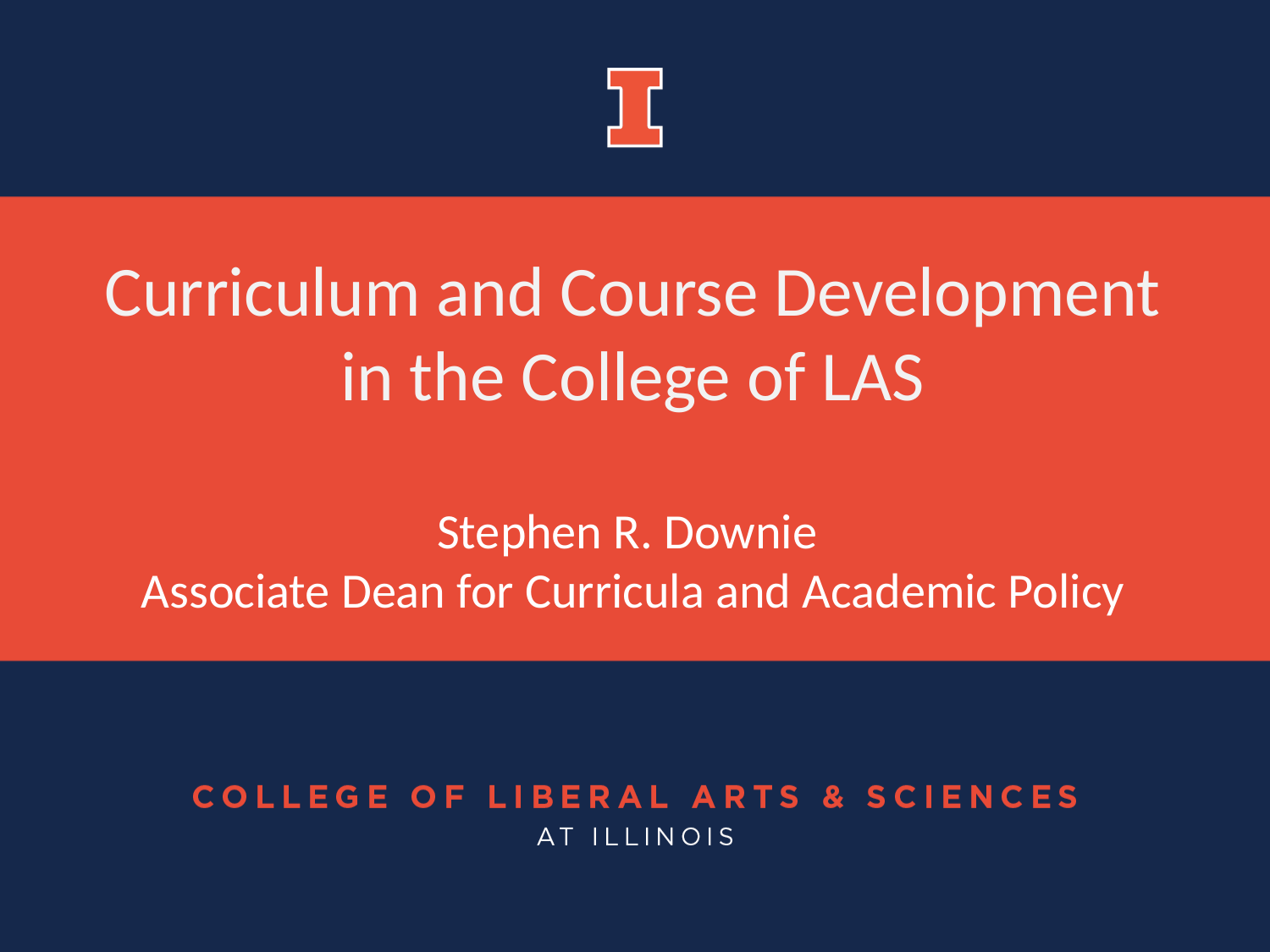

Curriculum and Course Development in the College of LAS

Stephen R. Downie
Associate Dean for Curricula and Academic Policy